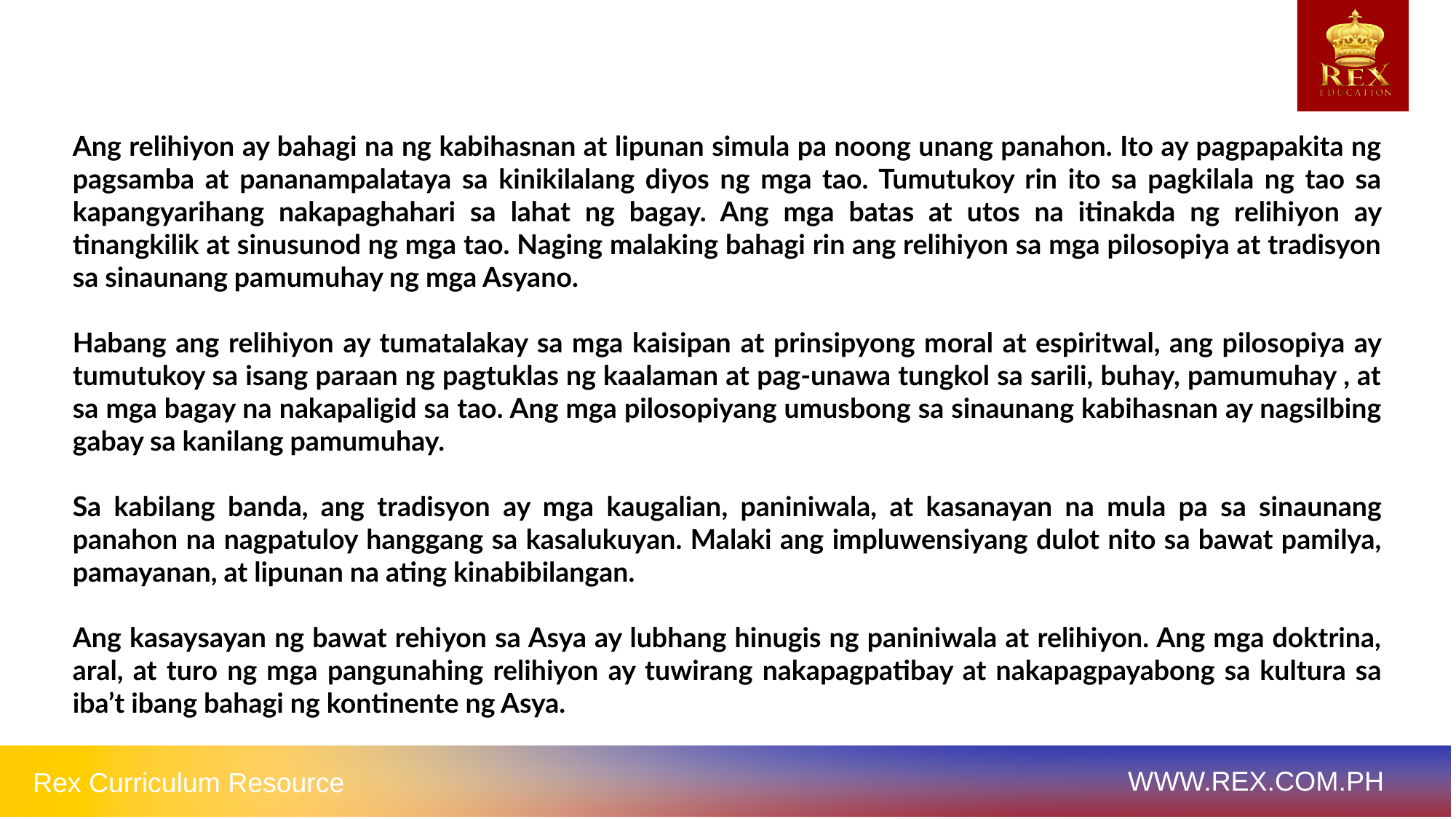

# Ang relihiyon ay bahagi na ng kabihasnan at lipunan simula pa noong unang panahon. Ito ay pagpapakita ng pagsamba at pananampalataya sa kinikilalang diyos ng mga tao. Tumutukoy rin ito sa pagkilala ng tao sa kapangyarihang nakapaghahari sa lahat ng bagay. Ang mga batas at utos na itinakda ng relihiyon ay tinangkilik at sinusunod ng mga tao. Naging malaking bahagi rin ang relihiyon sa mga pilosopiya at tradisyon sa sinaunang pamumuhay ng mga Asyano.

Habang ang relihiyon ay tumatalakay sa mga kaisipan at prinsipyong moral at espiritwal, ang pilosopiya ay tumutukoy sa isang paraan ng pagtuklas ng kaalaman at pag-unawa tungkol sa sarili, buhay, pamumuhay , at sa mga bagay na nakapaligid sa tao. Ang mga pilosopiyang umusbong sa sinaunang kabihasnan ay nagsilbing gabay sa kanilang pamumuhay.

Sa kabilang banda, ang tradisyon ay mga kaugalian, paniniwala, at kasanayan na mula pa sa sinaunang panahon na nagpatuloy hanggang sa kasalukuyan. Malaki ang impluwensiyang dulot nito sa bawat pamilya, pamayanan, at lipunan na ating kinabibilangan.

Ang kasaysayan ng bawat rehiyon sa Asya ay lubhang hinugis ng paniniwala at relihiyon. Ang mga doktrina, aral, at turo ng mga pangunahing relihiyon ay tuwirang nakapagpatibay at nakapagpayabong sa kultura sa iba’t ibang bahagi ng kontinente ng Asya.